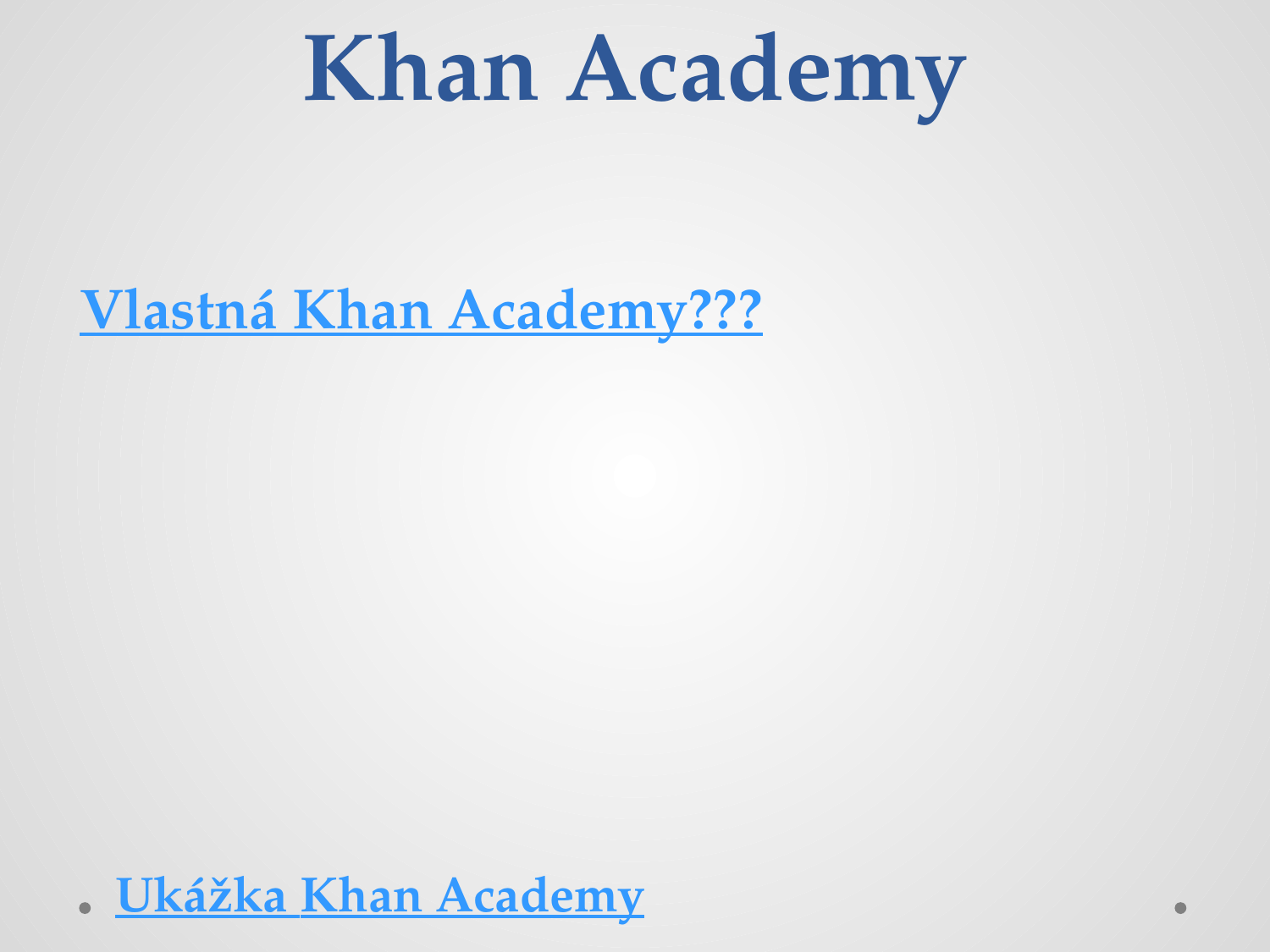

# Khan Academy
Vlastná Khan Academy???
Ukážka Khan Academy